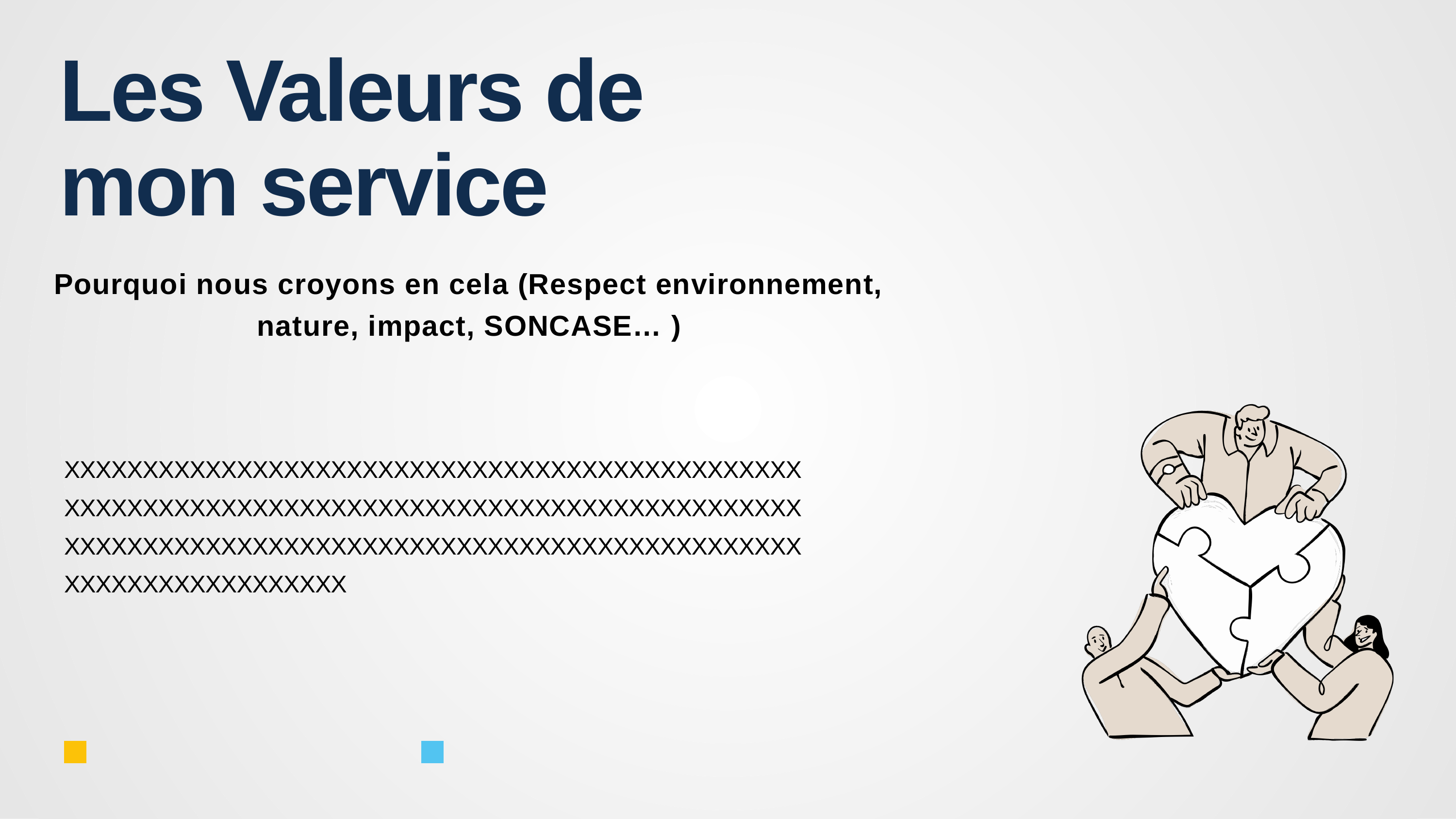

Les Valeurs de mon service
Pourquoi nous croyons en cela (Respect environnement, nature, impact, SONCASE… )

XXXXXXXXXXXXXXXXXXXXXXXXXXXXXXXXXXXXXXXXXXXXXXXXXXXXXXXXXXXXXXXXXXXXXXXXXXXXXXXXXXXXXXXXXXXXXXXXXXXXXXXXXXXXXXXXXXXXXXXXXXXXXXXXXXXXXXXXXXXXXXXXXXXXXXXXXXXXXXX